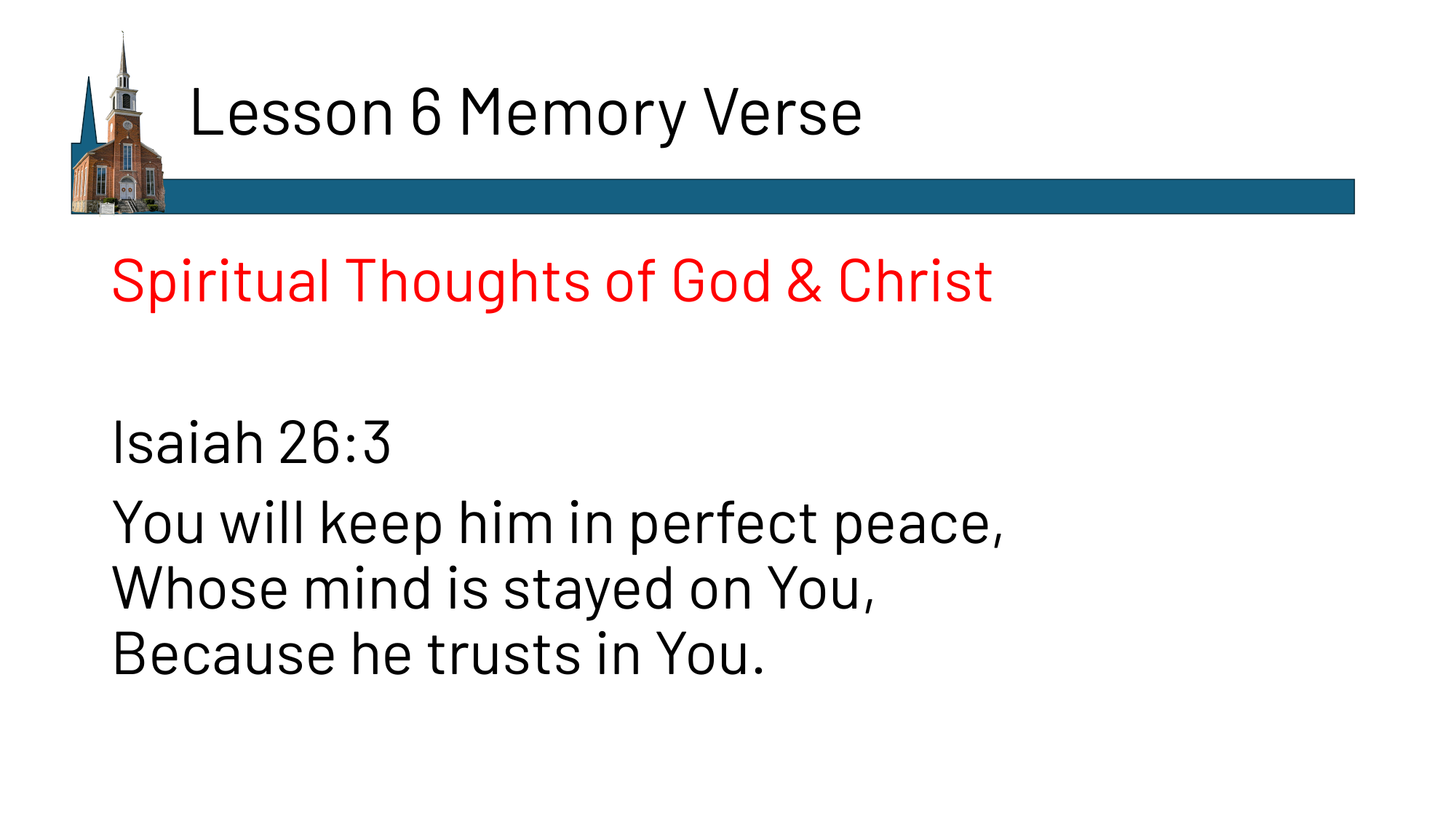

# Lesson 6 Memory Verse
Spiritual Thoughts of God & Christ

Isaiah 26:3
You will keep him in perfect peace,
Whose mind is stayed on You,
Because he trusts in You.